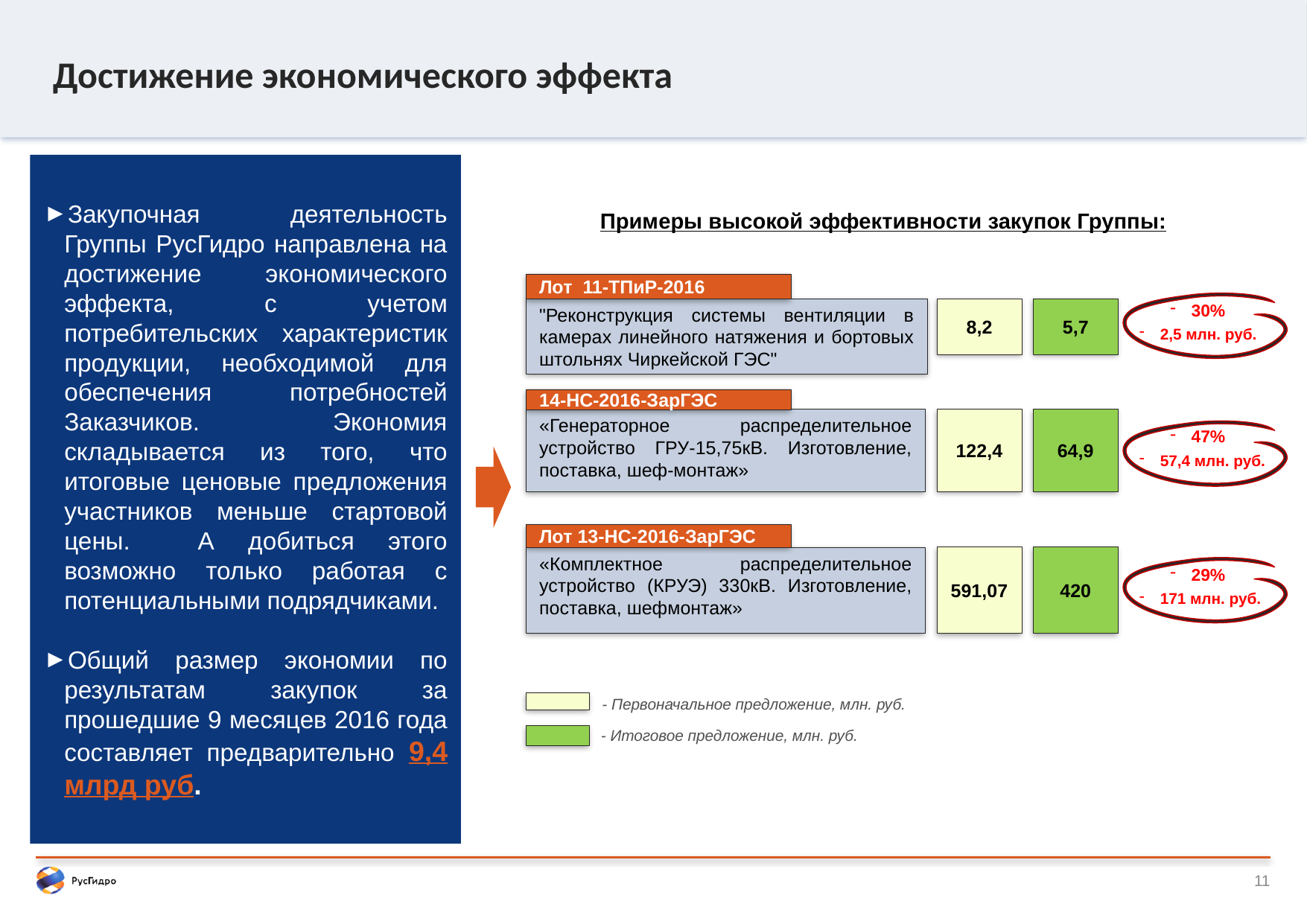

# Достижение экономического эффекта
Закупочная деятельность Группы РусГидро направлена на достижение экономического эффекта, с учетом потребительских характеристик продукции, необходимой для обеспечения потребностей Заказчиков. Экономия складывается из того, что итоговые ценовые предложения участников меньше стартовой цены.  А добиться этого возможно только работая с потенциальными подрядчиками.

Общий размер экономии по результатам закупок за прошедшие 9 месяцев 2016 года составляет предварительно 9,4 млрд руб.
Примеры высокой эффективности закупок Группы:
Лот  11-ТПиР-2016

30%
"Реконструкция системы вентиляции в камерах линейного натяжения и бортовых штольнях Чиркейской ГЭС"
8,2
5,7
2,5 млн. руб.
14-НС-2016-ЗарГЭС
122,4
64,9
«Генераторное распределительное устройство ГРУ-15,75кВ. Изготовление, поставка, шеф-монтаж»

47%
57,4 млн. руб.

Лот 13-НС-2016-ЗарГЭС
591,07
420
«Комплектное распределительное устройство (КРУЭ) 330кВ. Изготовление, поставка, шефмонтаж»

29%
171 млн. руб.

- Первоначальное предложение, млн. руб.

- Итоговое предложение, млн. руб.
11